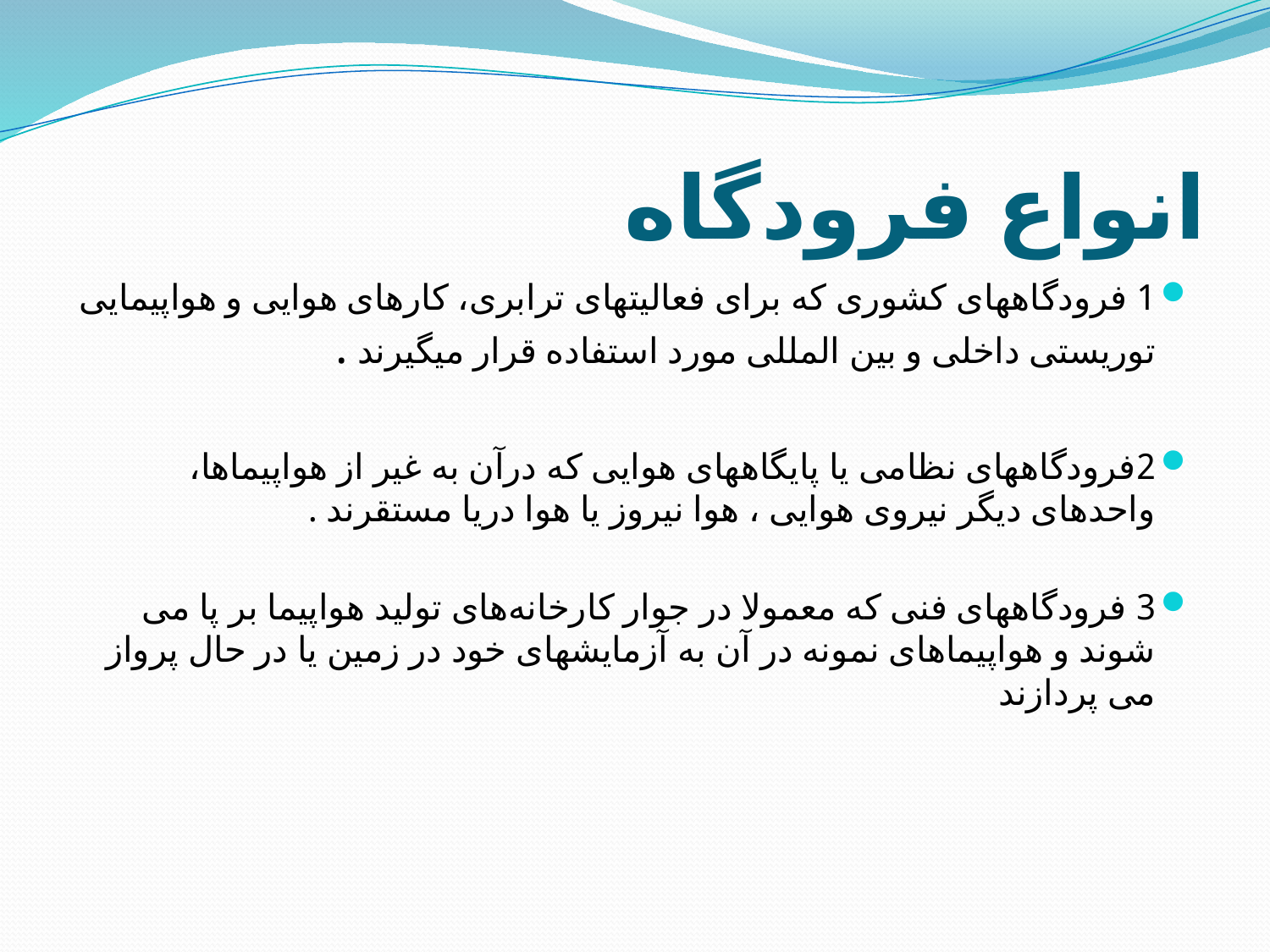

# انواع فرودگاه
1 فرودگاههای کشوری که برای فعالیتهای ترابری، کارهای هوایی و هواپیمایی توریستی داخلی و بین المللی مورد استفاده قرار میگیرند .

2فرودگاههای نظامی یا پایگاههای هوایی که درآن به غیر از هواپیماها، واحد‌های دیگر نیروی هوایی ، هوا نیروز یا هوا دریا مستقرند .

3 فرودگاههای فنی که معمولا در جوار کارخانه‌های تولید هواپیما بر پا می شوند و هواپیماهای نمونه در آن به آزمایشهای خود در زمین یا در حال پرواز می پردازند